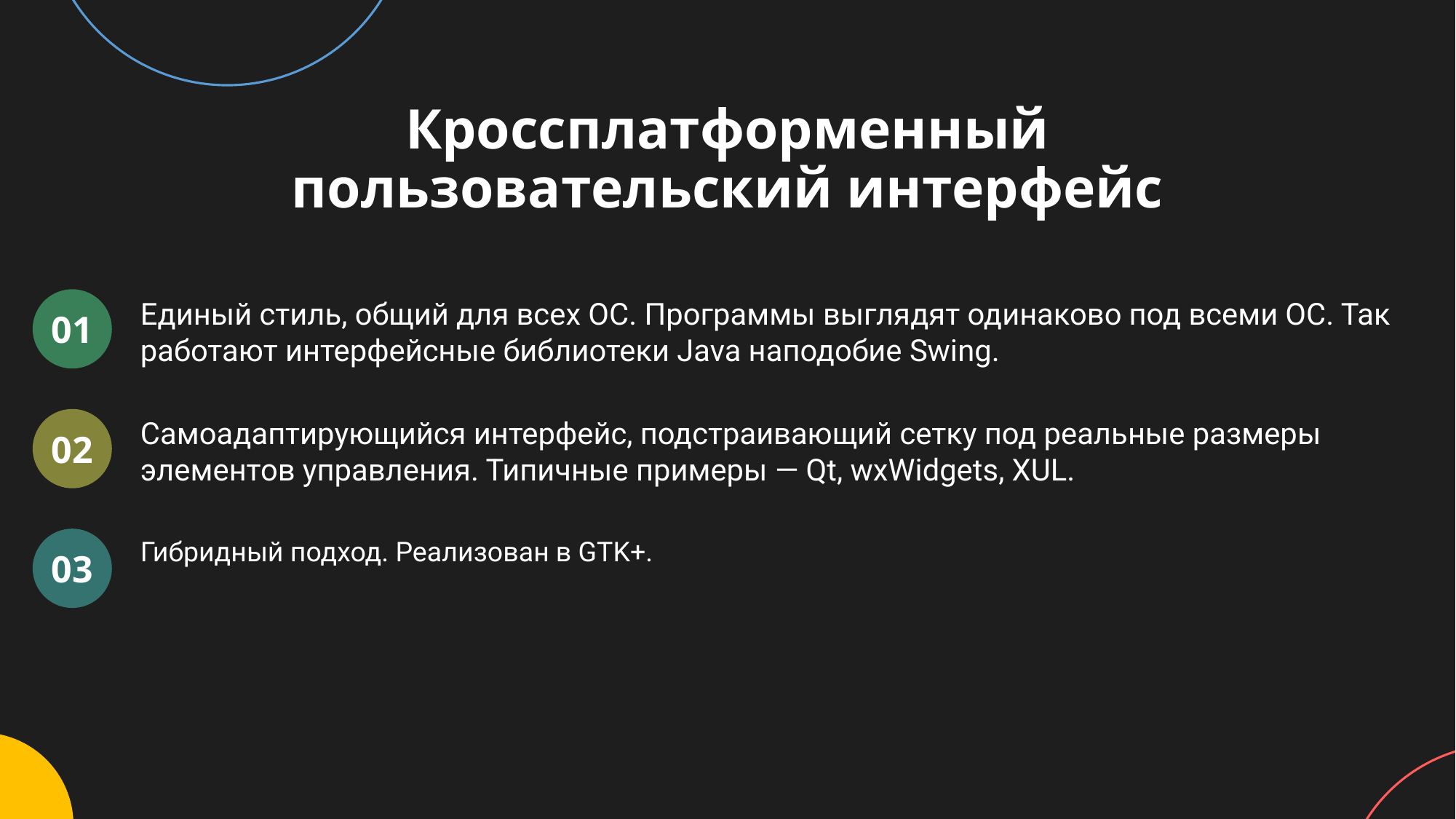

Кроссплатформенный пользовательский интерфейс
Единый стиль, общий для всех ОС. Программы выглядят одинаково под всеми ОС. Так работают интерфейсные библиотеки Java наподобие Swing.

01

Самоадаптирующийся интерфейс, подстраивающий сетку под реальные размеры элементов управления. Типичные примеры — Qt, wxWidgets, XUL.
02

Гибридный подход. Реализован в GTK+.
03